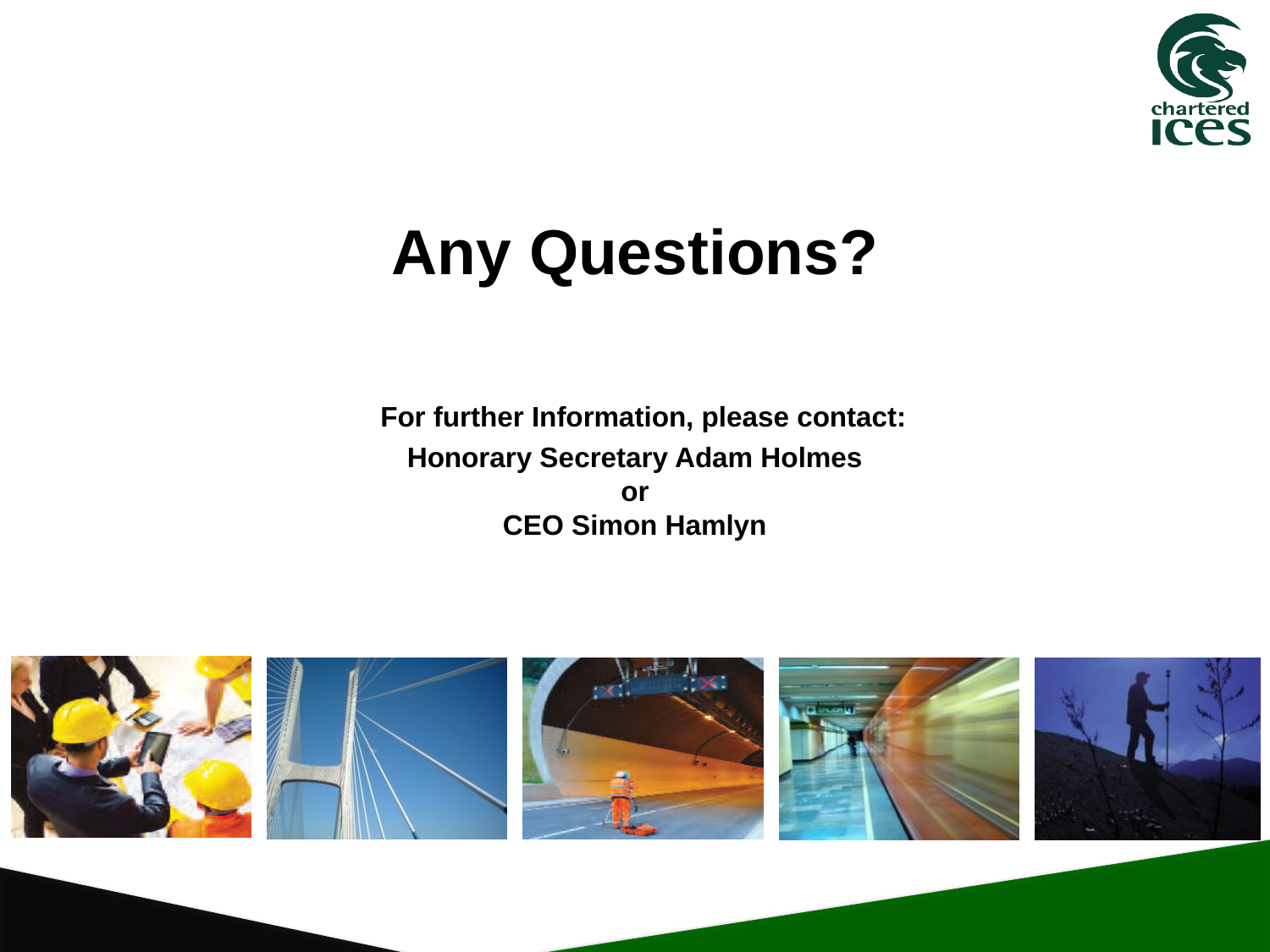

# Any Questions? For further Information, please contact: Honorary Secretary Adam Holmes or CEO Simon Hamlyn